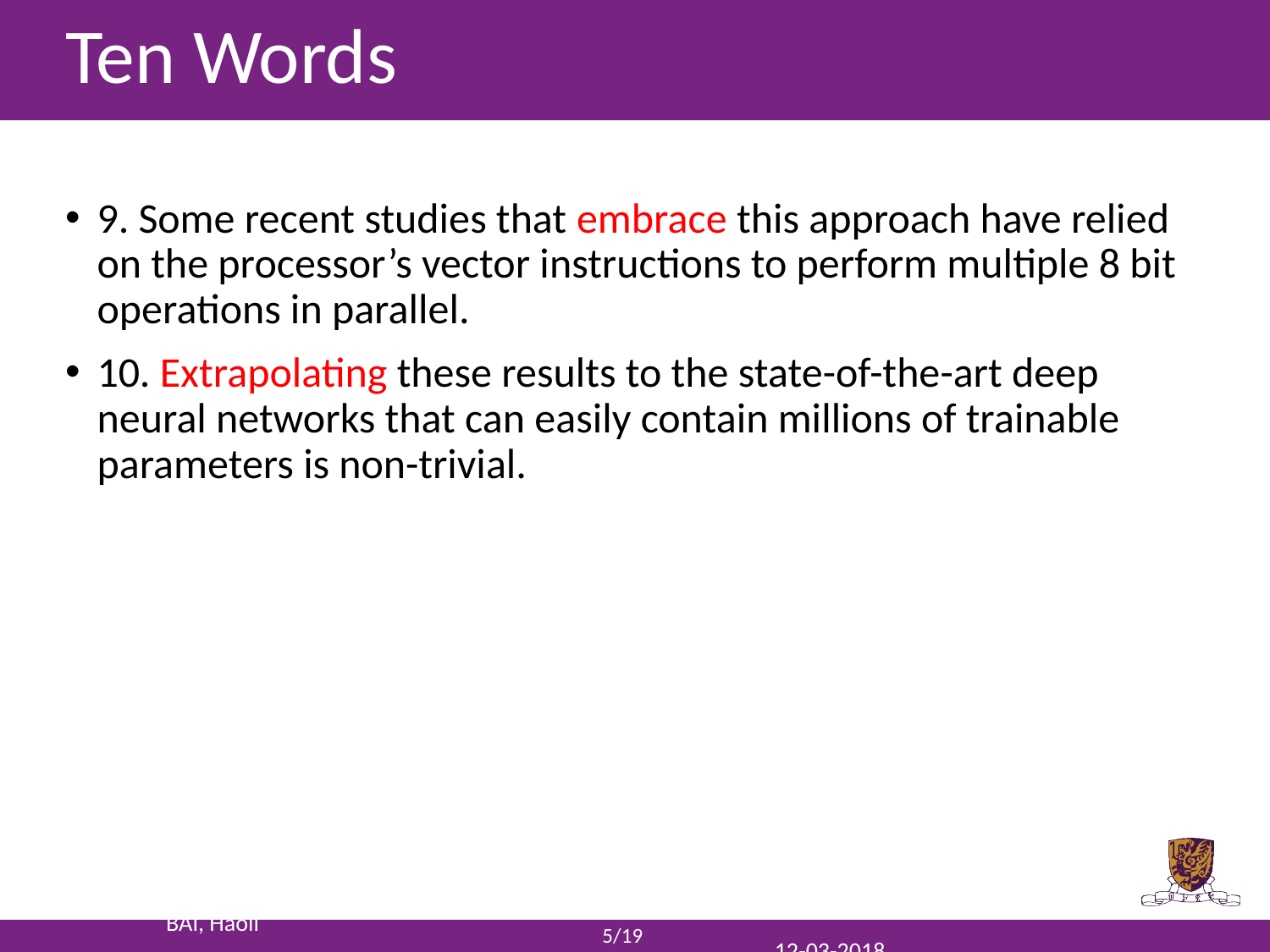

# Ten Words
9. Some recent studies that embrace this approach have relied on the processor’s vector instructions to perform multiple 8 bit operations in parallel.
10. Extrapolating these results to the state-of-the-art deep neural networks that can easily contain millions of trainable parameters is non-trivial.
5/19